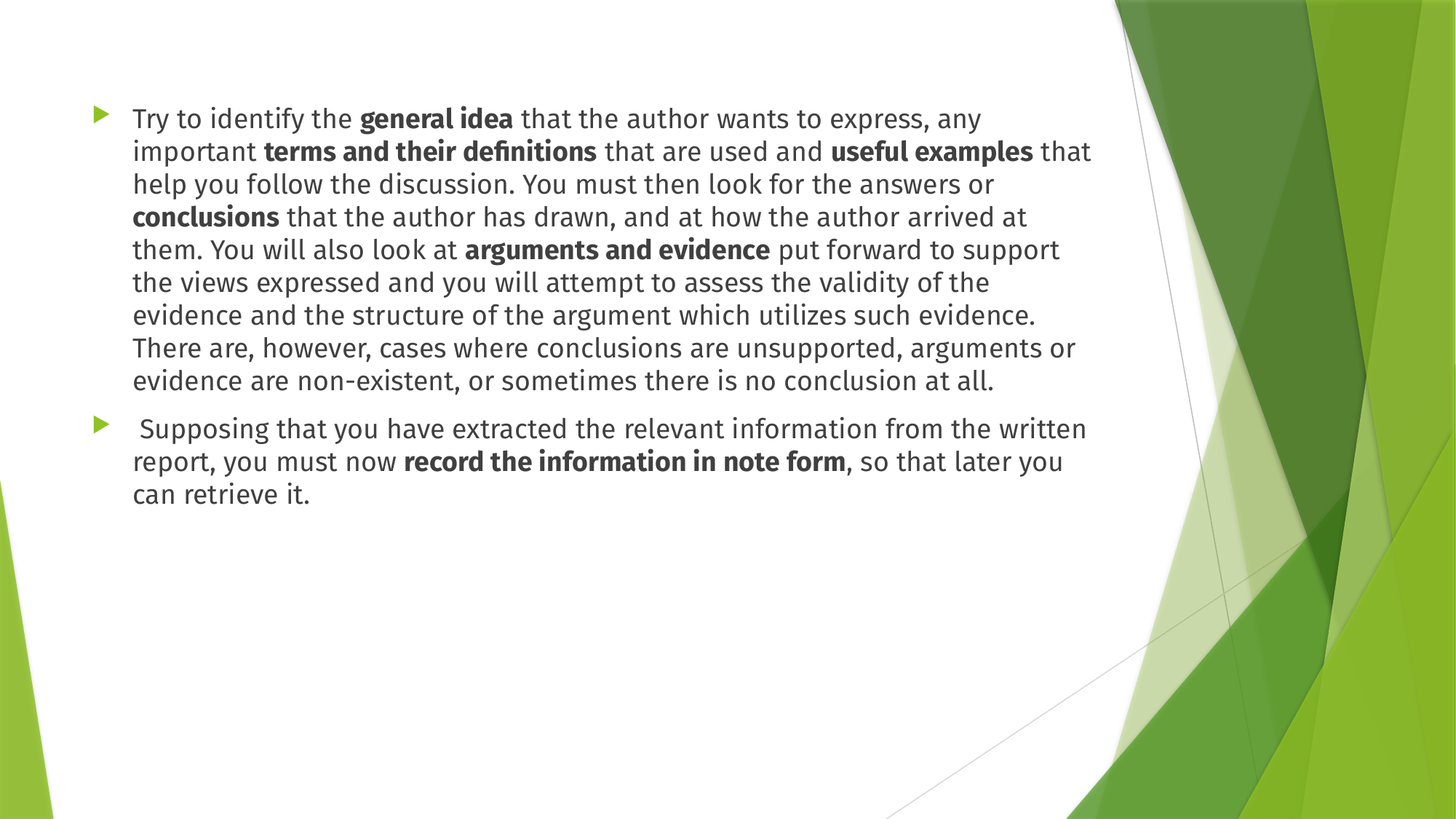

Try to identify the general idea that the author wants to express, any important terms and their definitions that are used and useful examples that help you follow the discussion. You must then look for the answers or conclusions that the author has drawn, and at how the author arrived at them. You will also look at arguments and evidence put forward to support the views expressed and you will attempt to assess the validity of the evidence and the structure of the argument which utilizes such evidence. There are, however, cases where conclusions are unsupported, arguments or evidence are non-existent, or sometimes there is no conclusion at all.
 Supposing that you have extracted the relevant information from the written report, you must now record the information in note form, so that later you can retrieve it.